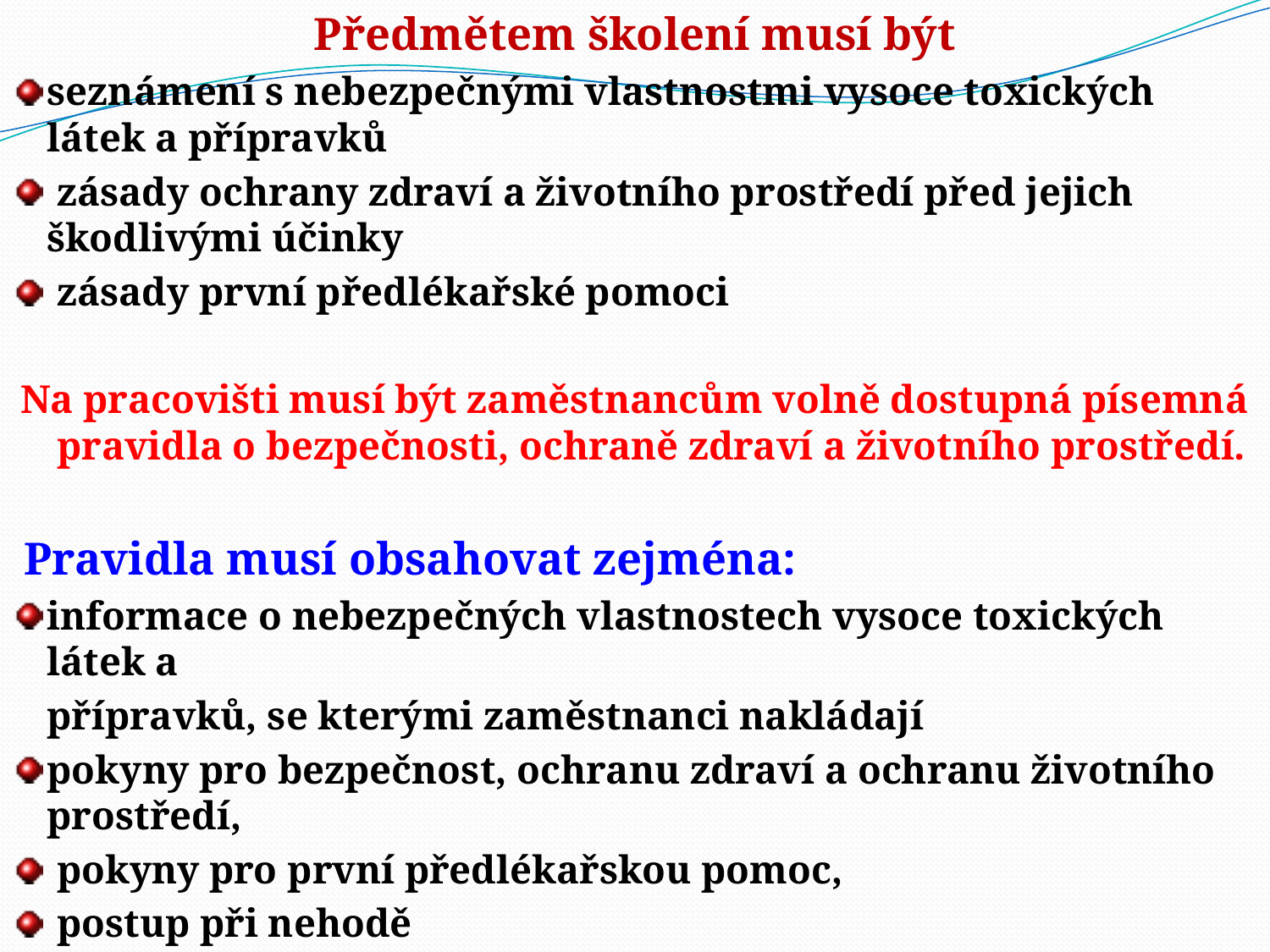

Předmětem školení musí být
seznámení s nebezpečnými vlastnostmi vysoce toxických látek a přípravků
 zásady ochrany zdraví a životního prostředí před jejich škodlivými účinky
 zásady první předlékařské pomoci

Na pracovišti musí být zaměstnancům volně dostupná písemná pravidla o bezpečnosti, ochraně zdraví a životního prostředí.

 Pravidla musí obsahovat zejména:
informace o nebezpečných vlastnostech vysoce toxických látek a
	přípravků, se kterými zaměstnanci nakládají
pokyny pro bezpečnost, ochranu zdraví a ochranu životního prostředí,
 pokyny pro první předlékařskou pomoc,
 postup při nehodě